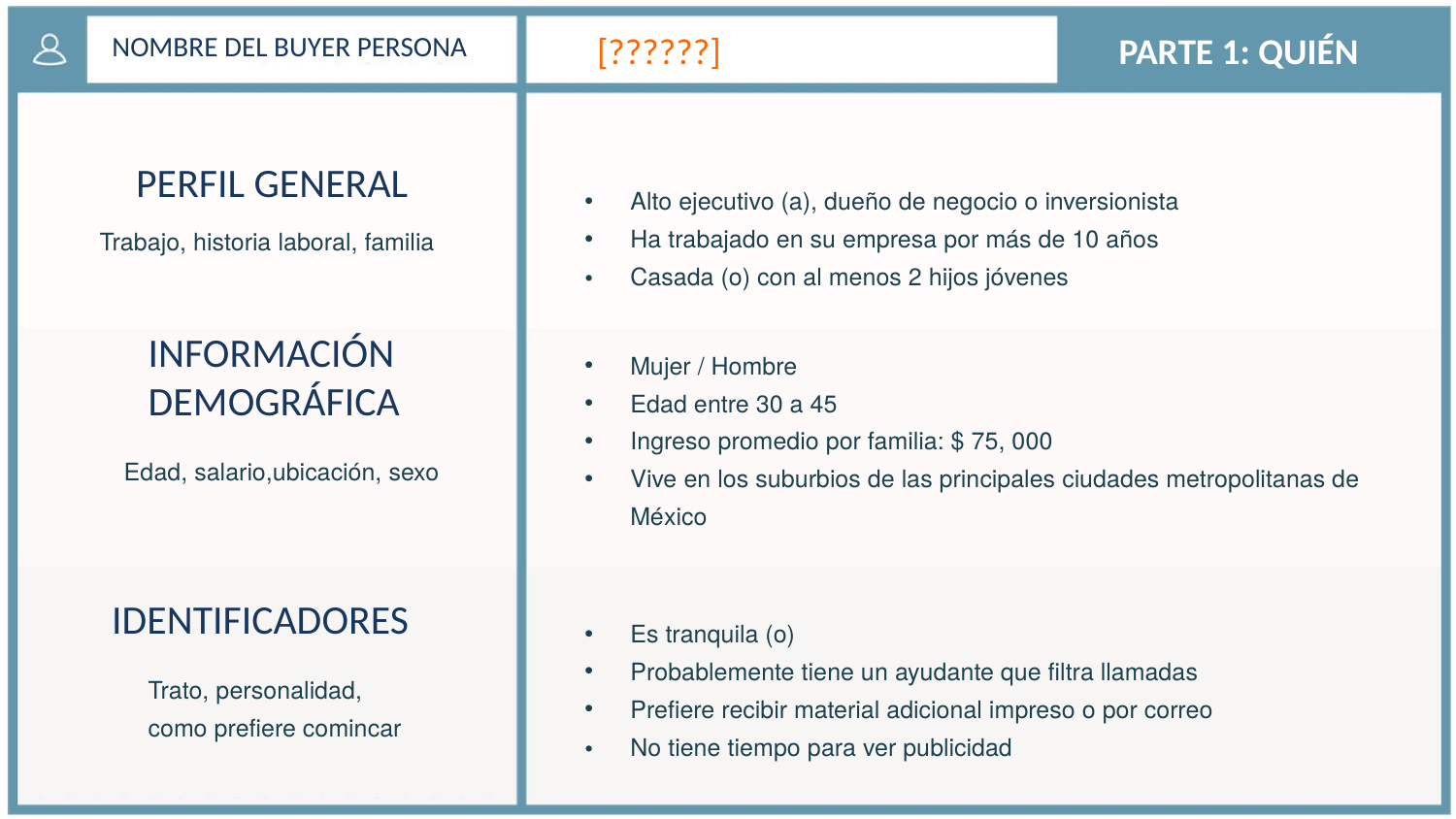

NOMBRE DEL BUYER PERSONA
[??????]
PARTE 1: QUIÉN
PERFIL GENERAL
Alto ejecutivo (a), dueño de negocio o inversionista
Ha trabajado en su empresa por más de 10 años
Casada (o) con al menos 2 hijos jóvenes
Trabajo, historia laboral, familia
INFORMACIÓN
DEMOGRÁFICA
Mujer / Hombre
Edad entre 30 a 45
Ingreso promedio por familia: $ 75, 000
Vive en los suburbios de las principales ciudades metropolitanas de México
Edad, salario,ubicación, sexo
IDENTIFICADORES
Es tranquila (o)
Probablemente tiene un ayudante que filtra llamadas
Prefiere recibir material adicional impreso o por correo
No tiene tiempo para ver publicidad
Trato, personalidad,
como prefiere comincar